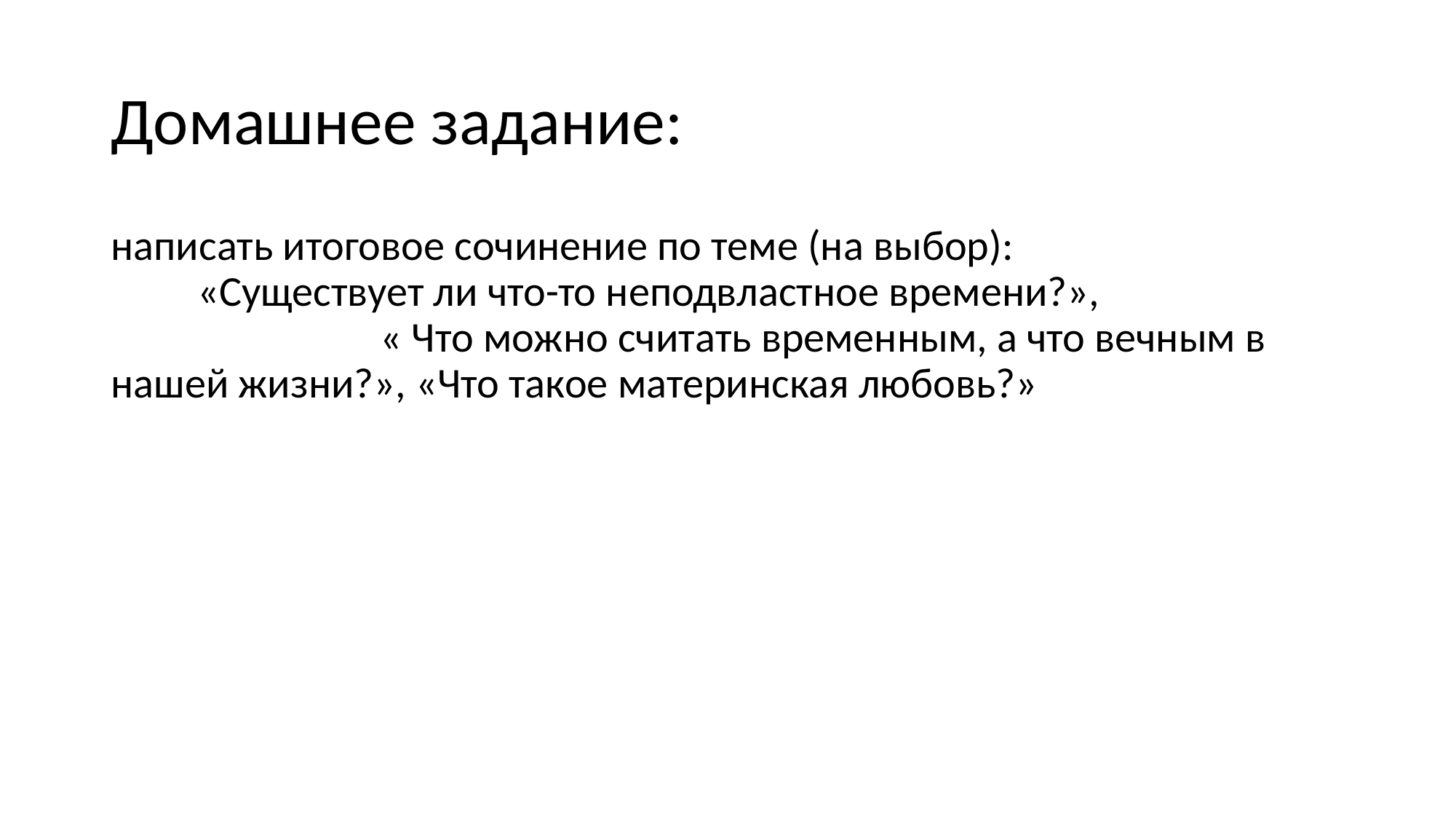

# Домашнее задание:
написать итоговое сочинение по теме (на выбор):                                            «Существует ли что-то неподвластное времени?»,                                                      « Что можно считать временным, а что вечным в нашей жизни?», «Что такое материнская любовь?»